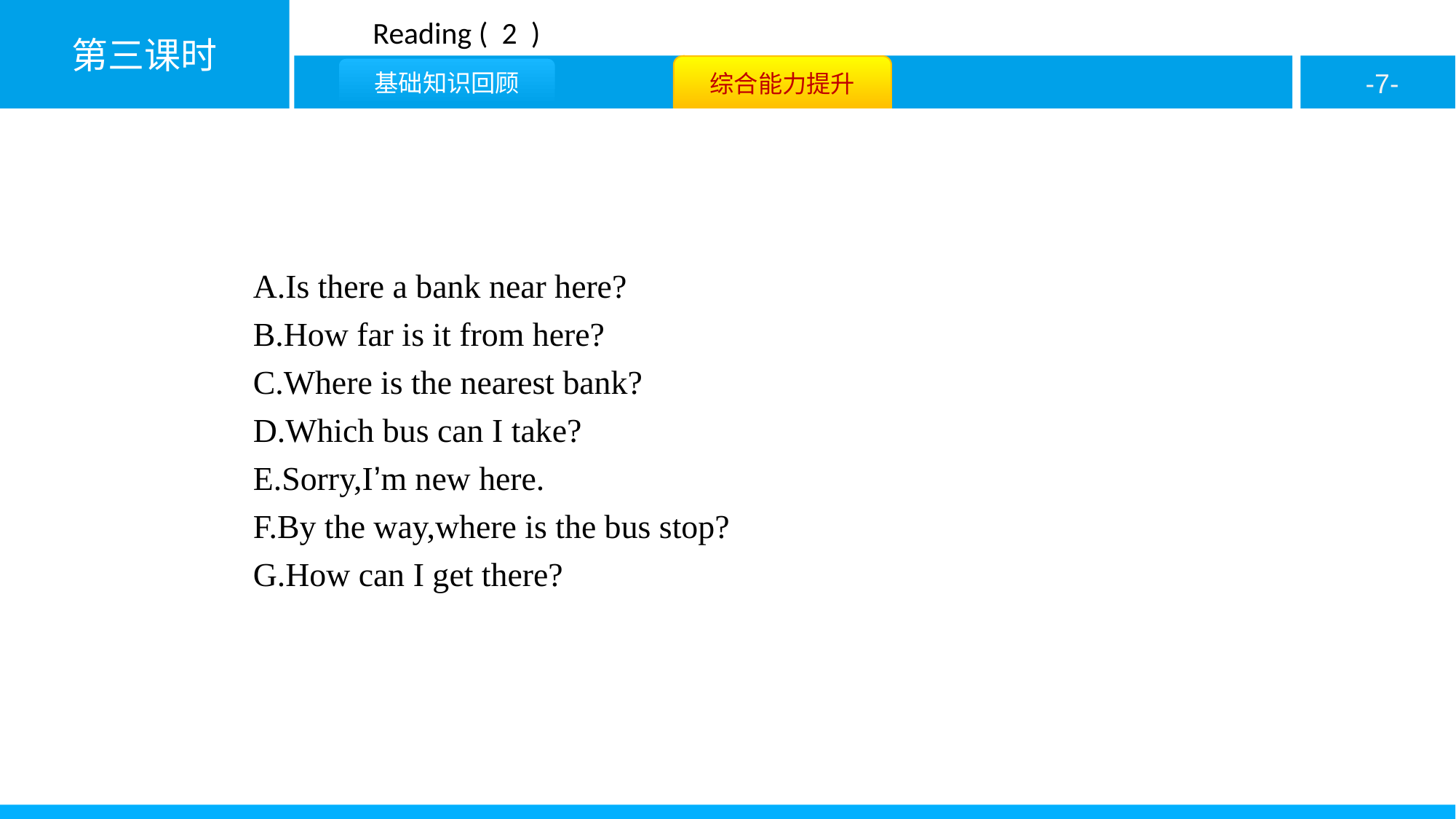

A.Is there a bank near here?
B.How far is it from here?
C.Where is the nearest bank?
D.Which bus can I take?
E.Sorry,I’m new here.
F.By the way,where is the bus stop?
G.How can I get there?